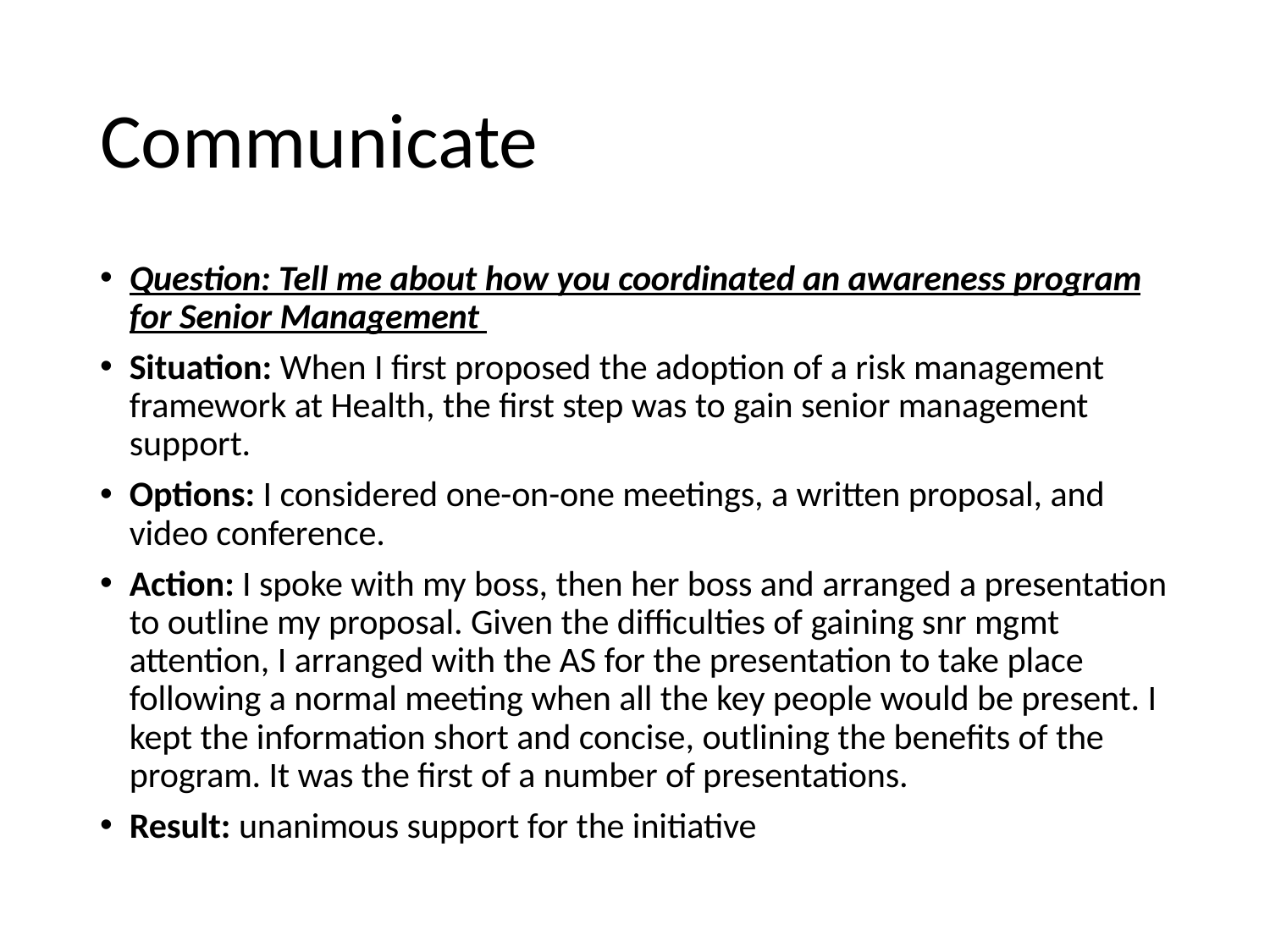

# Communicate
Question: Tell me about how you coordinated an awareness program for Senior Management
Situation: When I first proposed the adoption of a risk management framework at Health, the first step was to gain senior management support.
Options: I considered one-on-one meetings, a written proposal, and video conference.
Action: I spoke with my boss, then her boss and arranged a presentation to outline my proposal. Given the difficulties of gaining snr mgmt attention, I arranged with the AS for the presentation to take place following a normal meeting when all the key people would be present. I kept the information short and concise, outlining the benefits of the program. It was the first of a number of presentations.
Result: unanimous support for the initiative